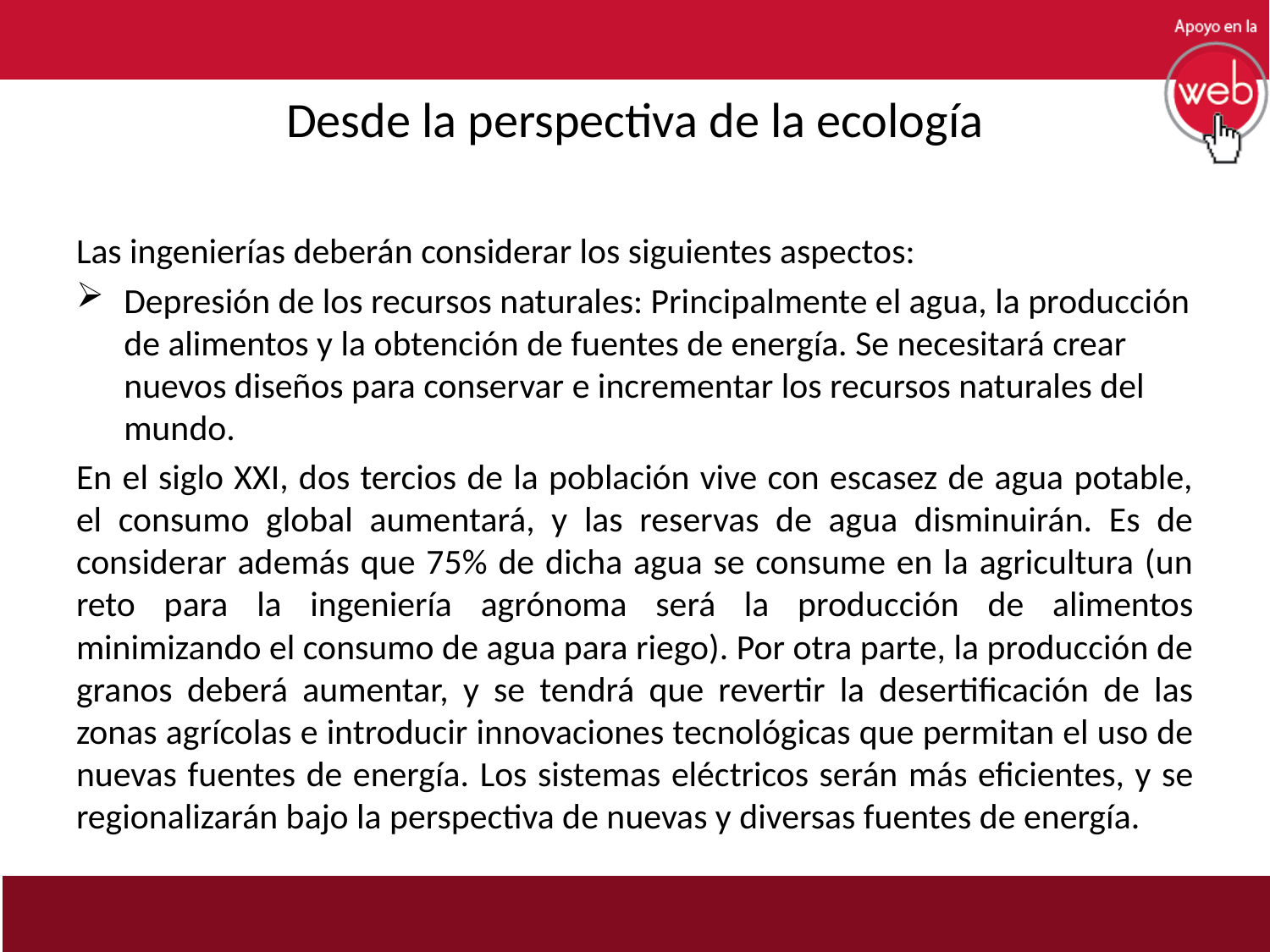

# Desde la perspectiva de la ecología
Las ingenierías deberán considerar los siguientes aspectos:
Depresión de los recursos naturales: Principalmente el agua, la producción de alimentos y la obtención de fuentes de energía. Se necesitará crear nuevos diseños para conservar e incrementar los recursos naturales del mundo.
En el siglo XXI, dos tercios de la población vive con escasez de agua potable, el consumo global aumentará, y las reservas de agua disminuirán. Es de considerar además que 75% de dicha agua se consume en la agricultura (un reto para la ingeniería agrónoma será la producción de alimentos minimizando el consumo de agua para riego). Por otra parte, la producción de granos deberá aumentar, y se tendrá que revertir la desertificación de las zonas agrícolas e introducir innovaciones tecnológicas que permitan el uso de nuevas fuentes de energía. Los sistemas eléctricos serán más eficientes, y se regionalizarán bajo la perspectiva de nuevas y diversas fuentes de energía.